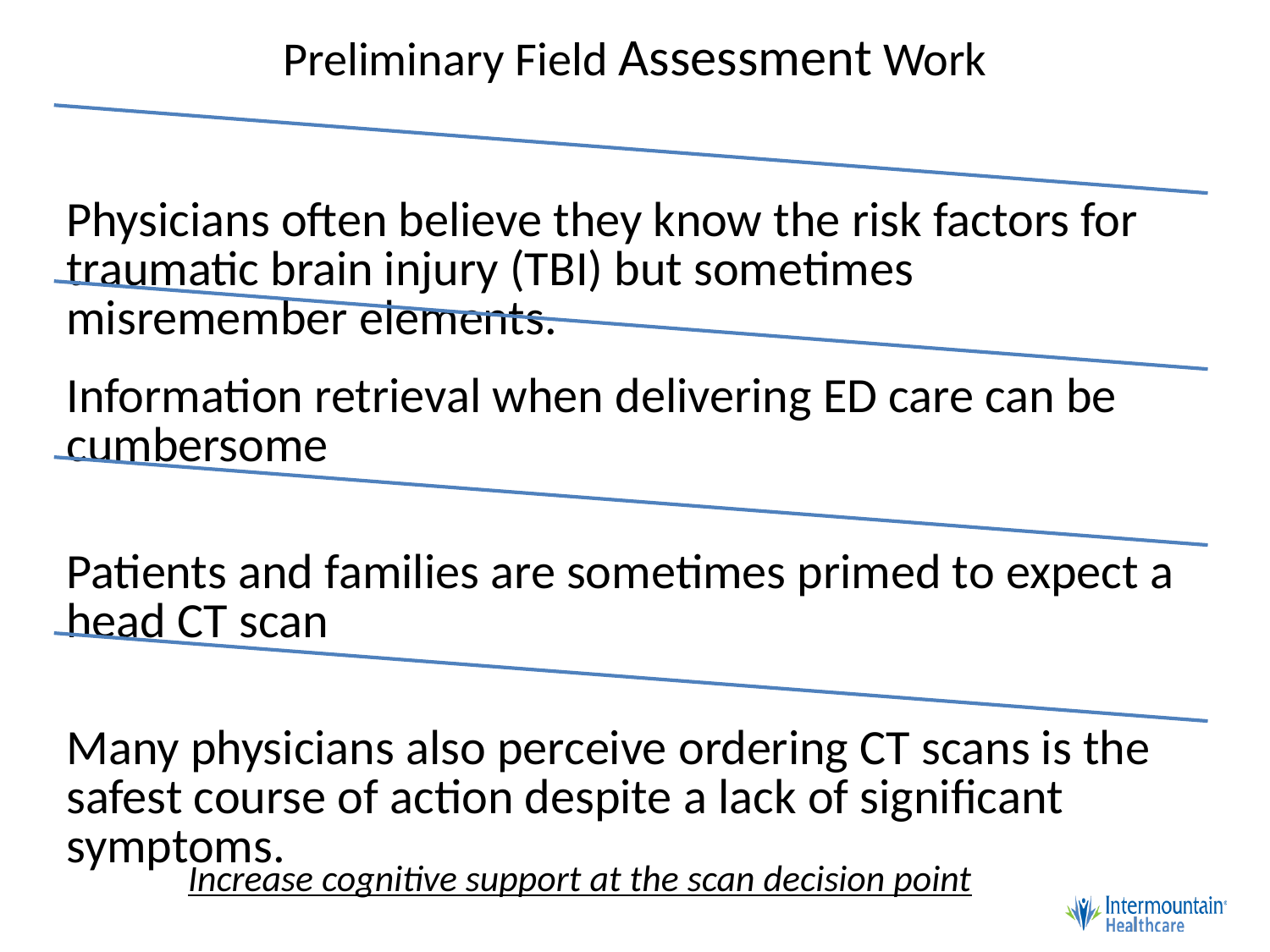

# Preliminary Field Assessment Work
Physicians often believe they know the risk factors for traumatic brain injury (TBI) but sometimes misremember elements.
Information retrieval when delivering ED care can be cumbersome
Many physicians also perceive ordering CT scans is the safest course of action despite a lack of significant symptoms.
Patients and families are sometimes primed to expect a head CT scan
Increase cognitive support at the scan decision point